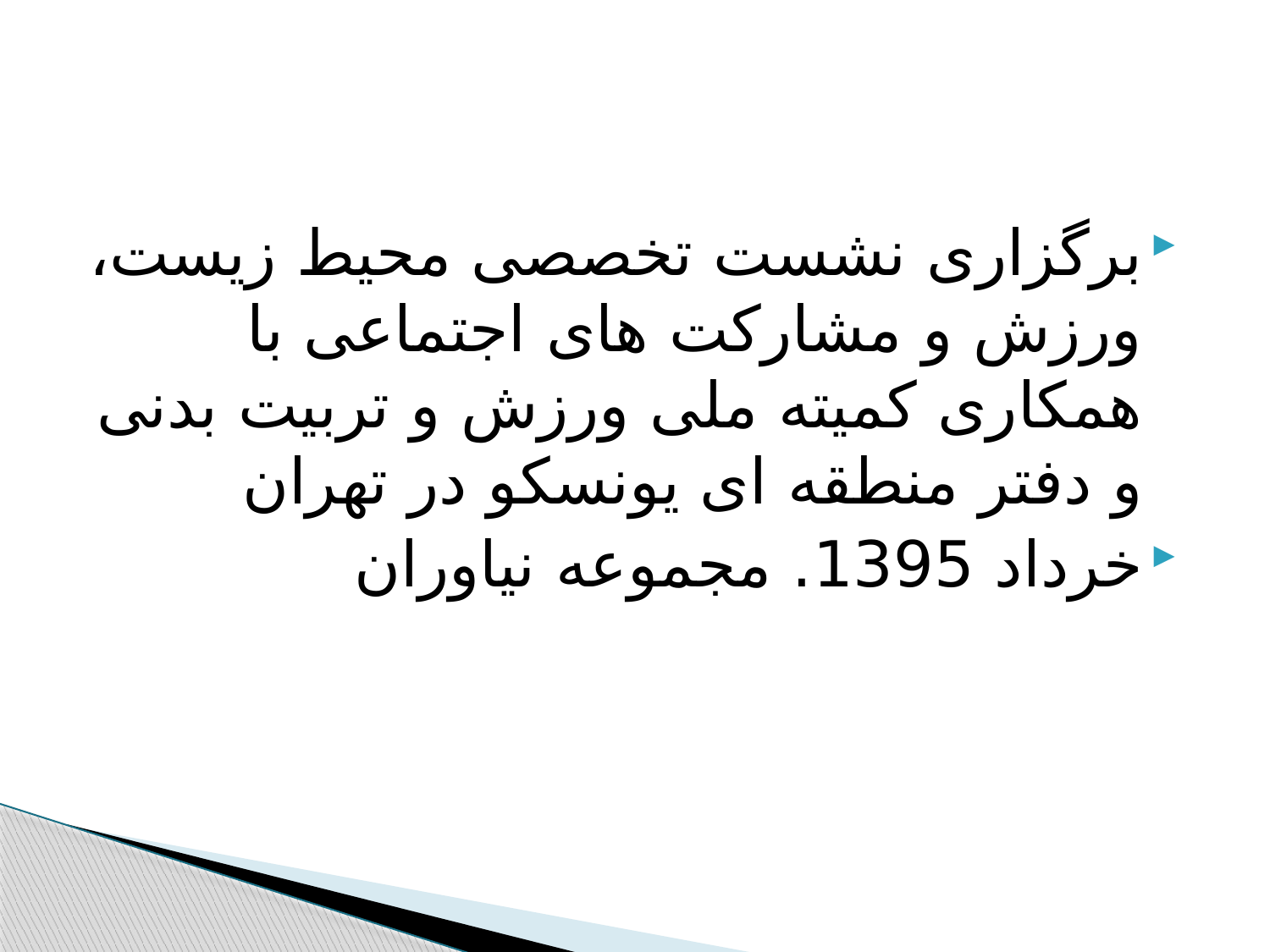

#
برگزاری نشست تخصصی محیط زیست، ورزش و مشارکت های اجتماعی با همکاری کمیته ملی ورزش و تربیت بدنی و دفتر منطقه ای یونسکو در تهران
خرداد 1395. مجموعه نیاوران